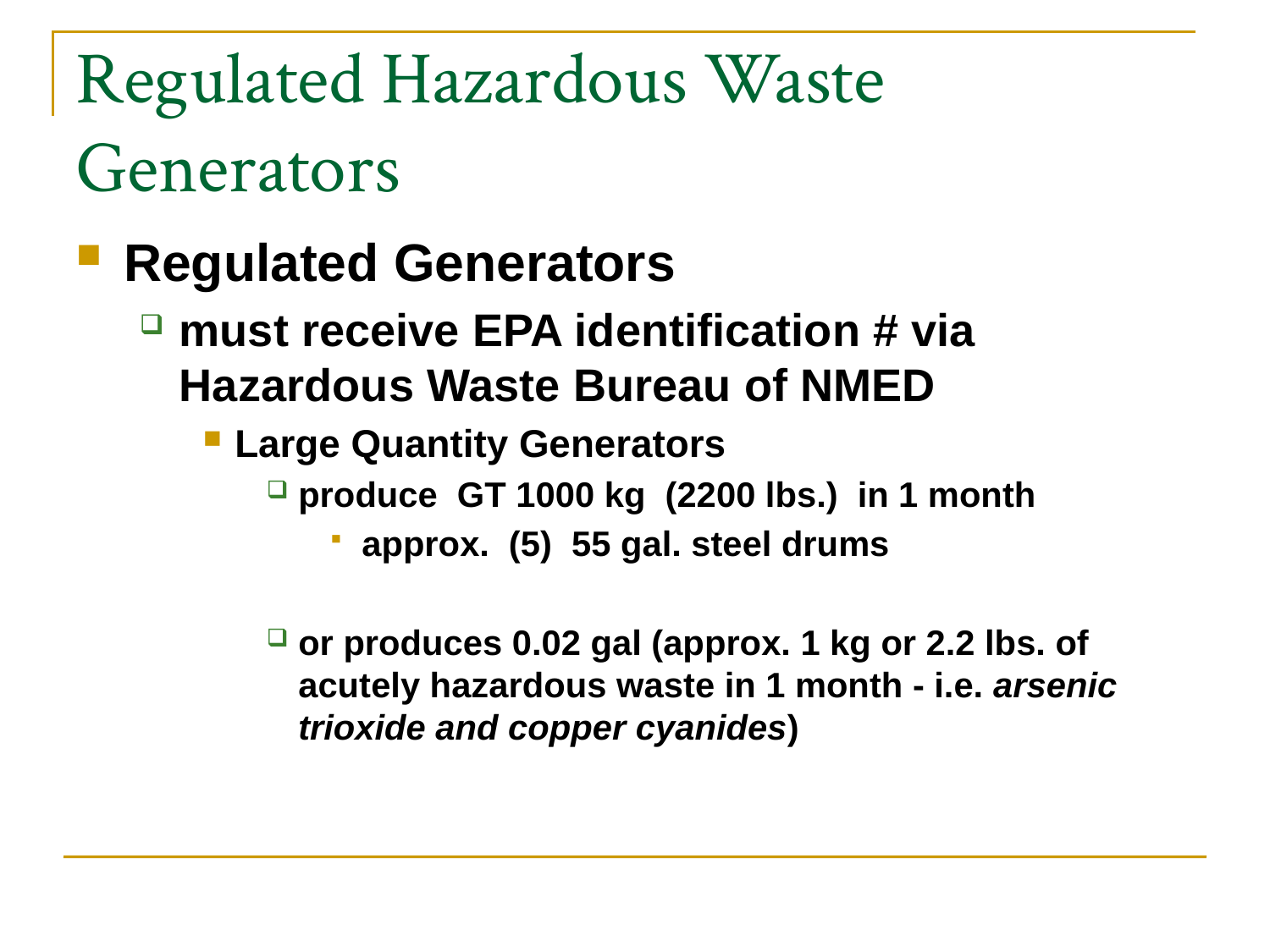

# Regulated Hazardous Waste Generators
Regulated Generators
must receive EPA identification # via Hazardous Waste Bureau of NMED
Large Quantity Generators
produce  GT 1000 kg  (2200 lbs.)  in 1 month
approx.  (5)  55 gal. steel drums

or produces 0.02 gal (approx. 1 kg or 2.2 lbs. of acutely hazardous waste in 1 month - i.e. arsenic trioxide and copper cyanides)